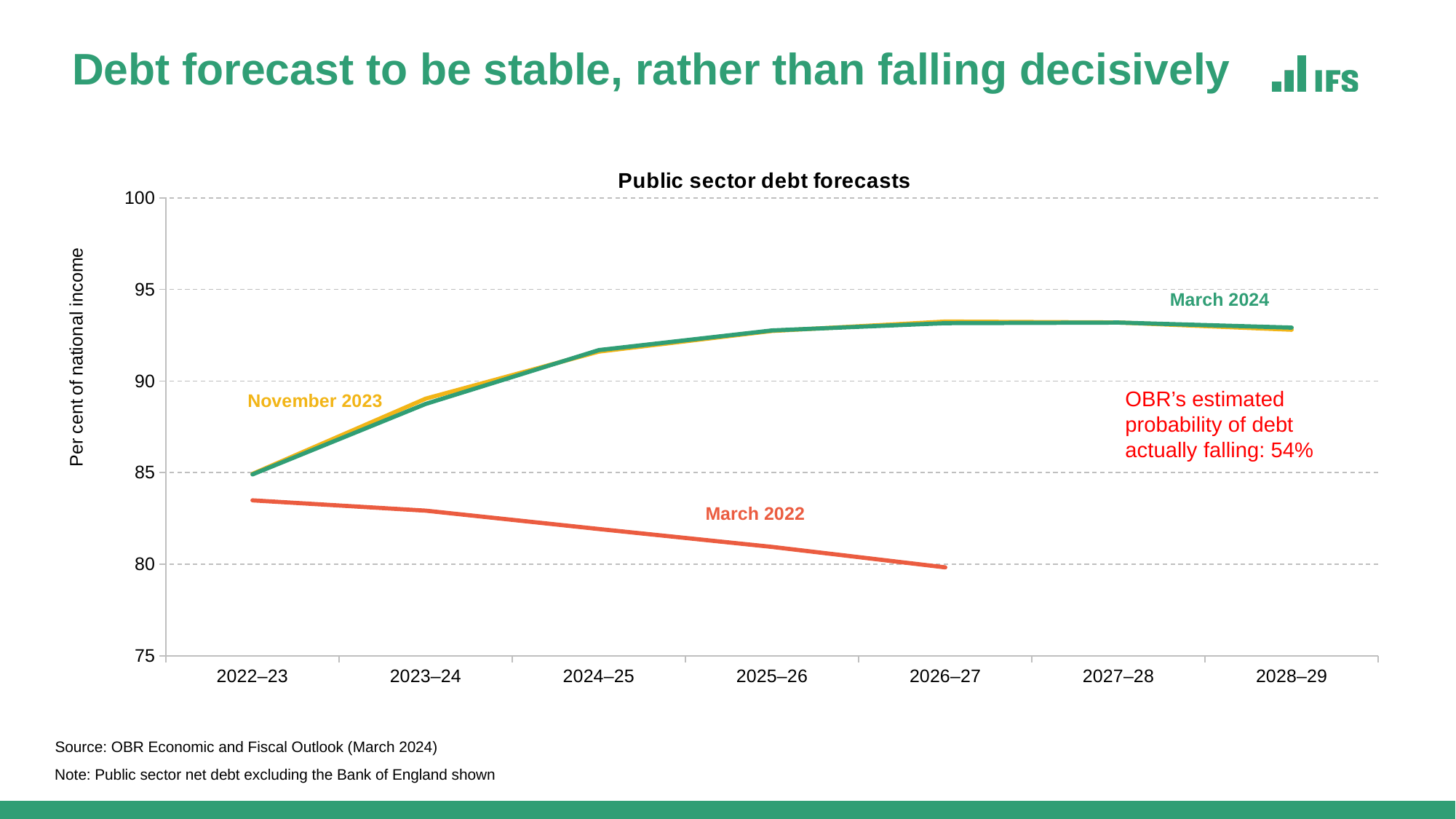

# Debt forecast to be stable, rather than falling decisively

### Chart: Public sector debt forecasts

| Category | OBR November 2023 | OBR March 2024 | OBR March 2022 |
|---|---|---|---|
| 2022–23 | 84.92791775027885 | 84.9 | 83.48370117465856 |
| 2023–24 | 89.03789307798893 | 88.75148502130557 | 82.92209068617711 |
| 2024–25 | 91.61009904690978 | 91.69062728391208 | 81.91924932697012 |
| 2025–26 | 92.73510334530064 | 92.76353104187135 | 80.94273442096689 |
| 2026–27 | 93.24717647515318 | 93.16100176302513 | 79.82402458948599 |
| 2027–28 | 93.19761814427693 | 93.19266156582646 | None |
| 2028–29 | 92.80199959091054 | 92.91859467922183 | None |
March 2024
OBR’s estimated probability of debt actually falling: 54%
November 2023
March 2022
Source: OBR Economic and Fiscal Outlook (March 2024)
Note: Public sector net debt excluding the Bank of England shown